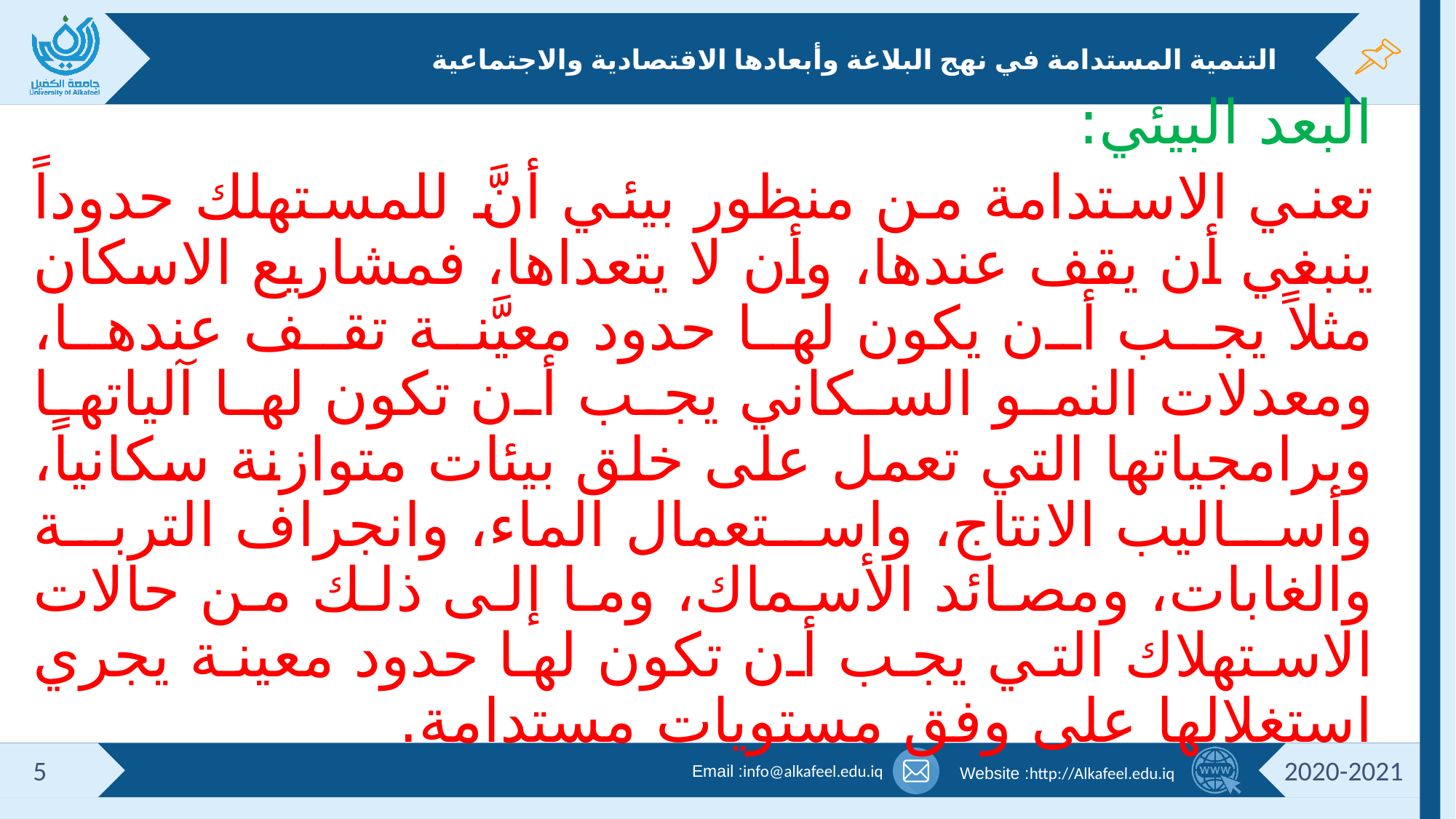

# التنمية المستدامة في نهج البلاغة وأبعادها الاقتصادية والاجتماعية
البعد البيئي:
	تعني الاستدامة من منظور بيئي أنَّ للمستهلك حدوداً ينبغي أن يقف عندها، وأن لا يتعداها، فمشاريع الاسكان مثلاً يجب أن يكون لها حدود معيَّنة تقف عندها، ومعدلات النمو السكاني يجب أن تكون لها آلياتها وبرامجياتها التي تعمل على خلق بيئات متوازنة سكانياً، وأساليب الانتاج، واستعمال الماء، وانجراف التربة والغابات، ومصائد الأسماك، وما إلى ذلك من حالات الاستهلاك التي يجب أن تكون لها حدود معينة يجري استغلالها على وفق مستويات مستدامة.
5
2020-2021